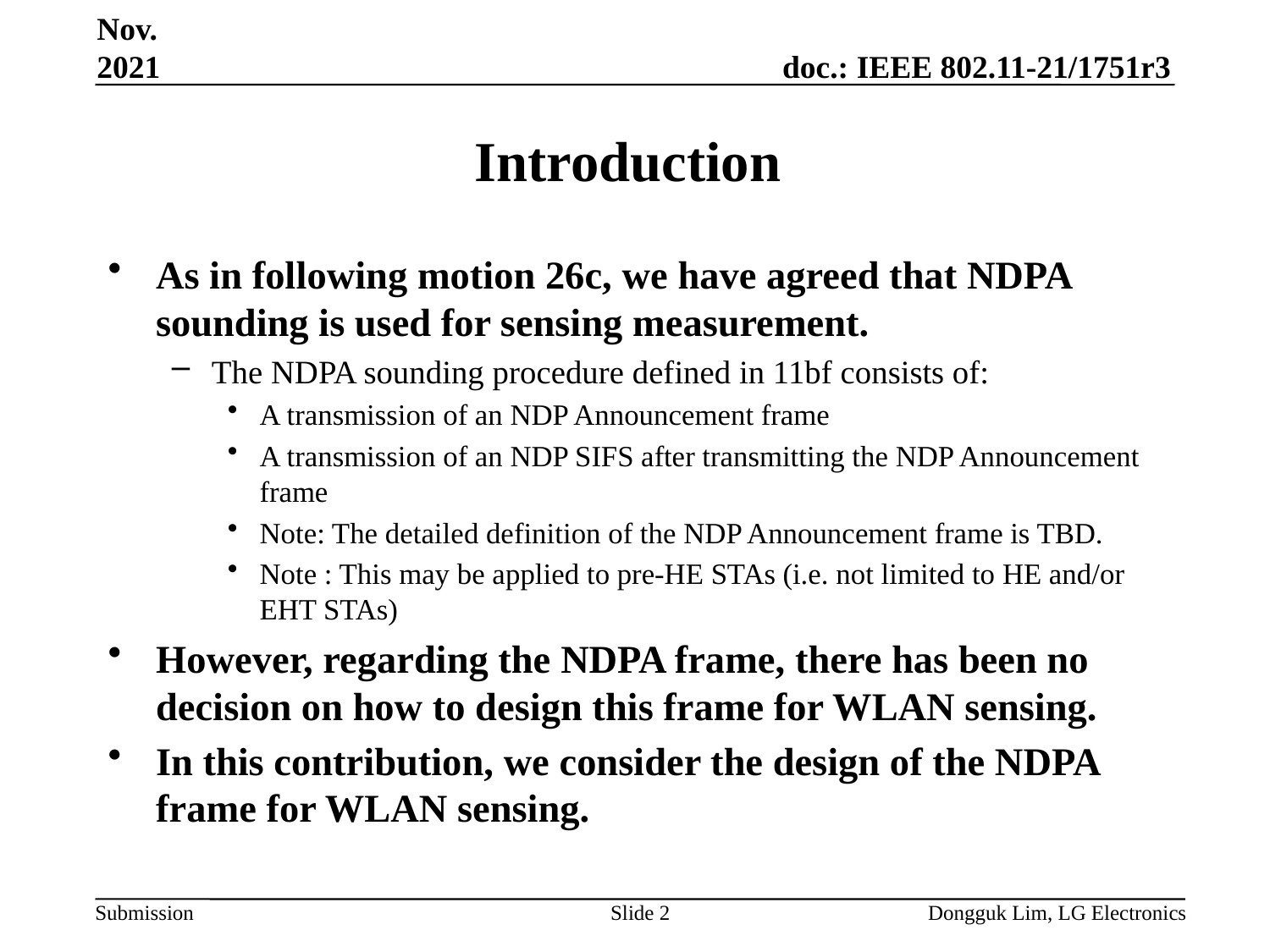

Nov. 2021
# Introduction
As in following motion 26c, we have agreed that NDPA sounding is used for sensing measurement.
The NDPA sounding procedure defined in 11bf consists of:
A transmission of an NDP Announcement frame
A transmission of an NDP SIFS after transmitting the NDP Announcement frame
Note: The detailed definition of the NDP Announcement frame is TBD.
Note : This may be applied to pre-HE STAs (i.e. not limited to HE and/or EHT STAs)
However, regarding the NDPA frame, there has been no decision on how to design this frame for WLAN sensing.
In this contribution, we consider the design of the NDPA frame for WLAN sensing.

Slide 2
Dongguk Lim, LG Electronics